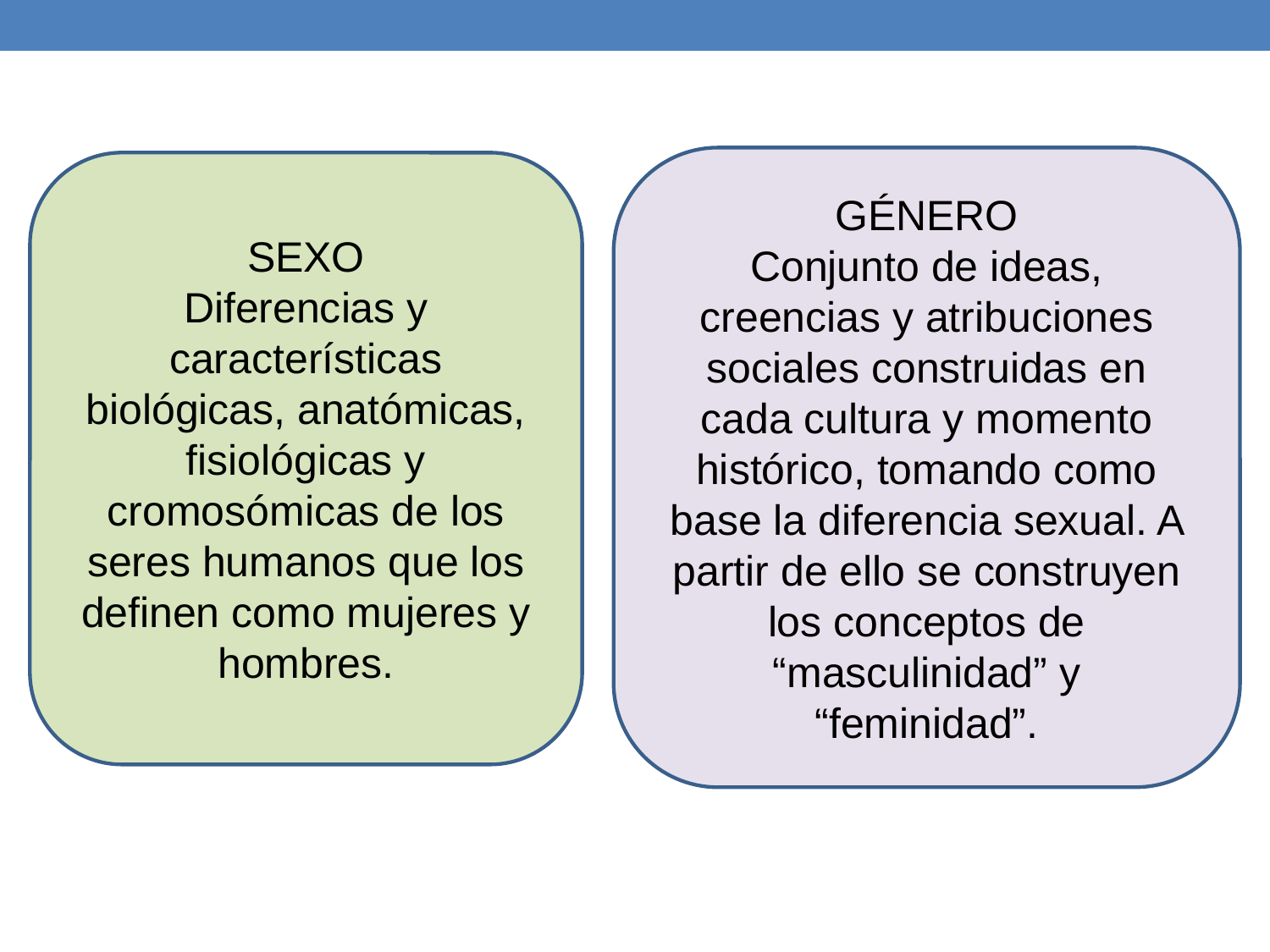

GÉNERO
Conjunto de ideas, creencias y atribuciones sociales construidas en cada cultura y momento histórico, tomando como base la diferencia sexual. A partir de ello se construyen los conceptos de “masculinidad” y “feminidad”.
SEXO
Diferencias y características biológicas, anatómicas, fisiológicas y cromosómicas de los seres humanos que los definen como mujeres y hombres.